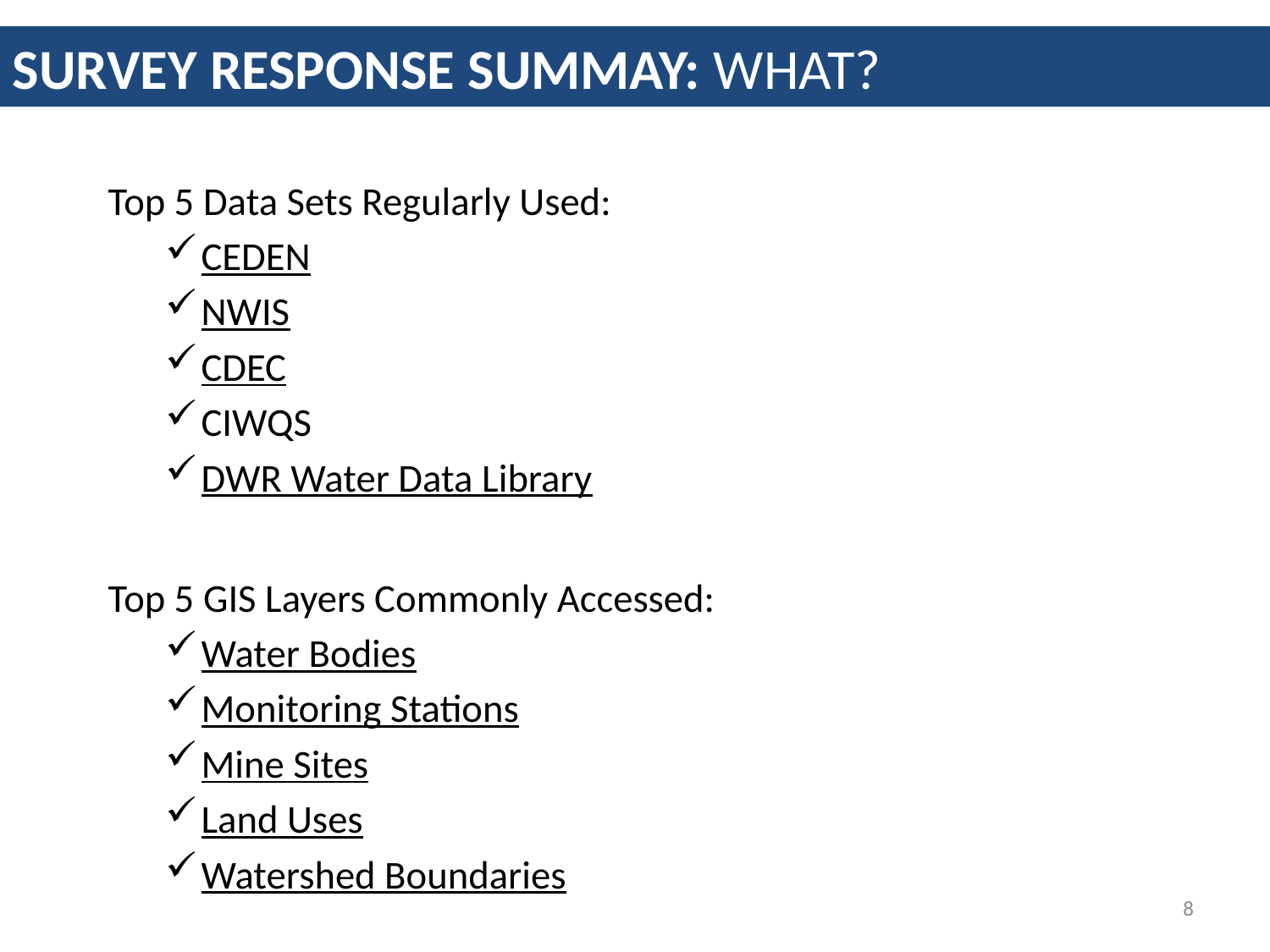

SURVEY RESPONSE SUMMAY: WHAT?
Top 5 Data Sets Regularly Used:
CEDEN
NWIS
CDEC
CIWQS
DWR Water Data Library

Top 5 GIS Layers Commonly Accessed:
Water Bodies
Monitoring Stations
Mine Sites
Land Uses
Watershed Boundaries

8